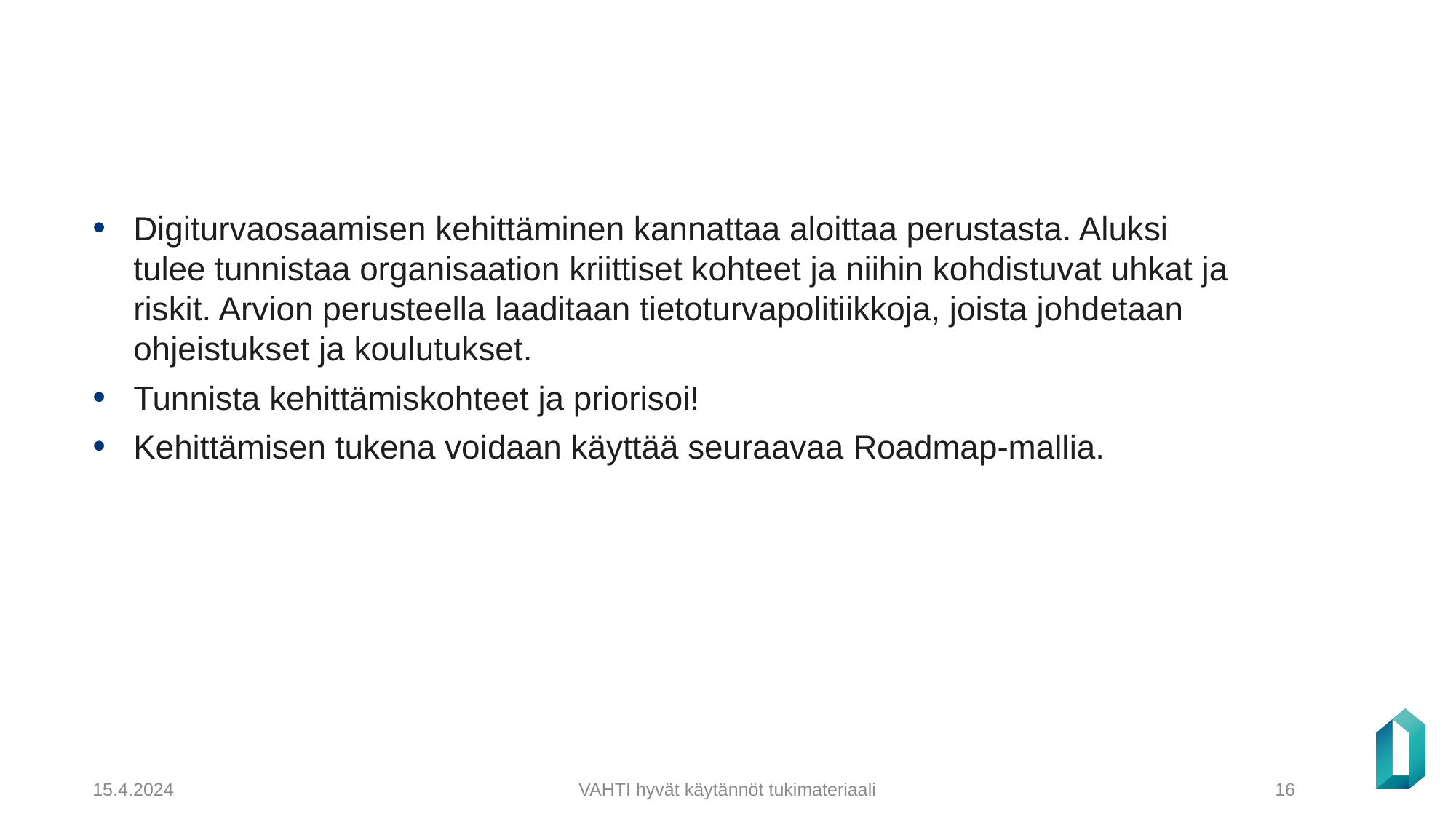

#
Digiturvaosaamisen kehittäminen kannattaa aloittaa perustasta. Aluksi tulee tunnistaa organisaation kriittiset kohteet ja niihin kohdistuvat uhkat ja riskit. Arvion perusteella laaditaan tietoturvapolitiikkoja, joista johdetaan ohjeistukset ja koulutukset.
Tunnista kehittämiskohteet ja priorisoi!
Kehittämisen tukena voidaan käyttää seuraavaa Roadmap-mallia.

15.4.2024
VAHTI hyvät käytännöt tukimateriaali
16